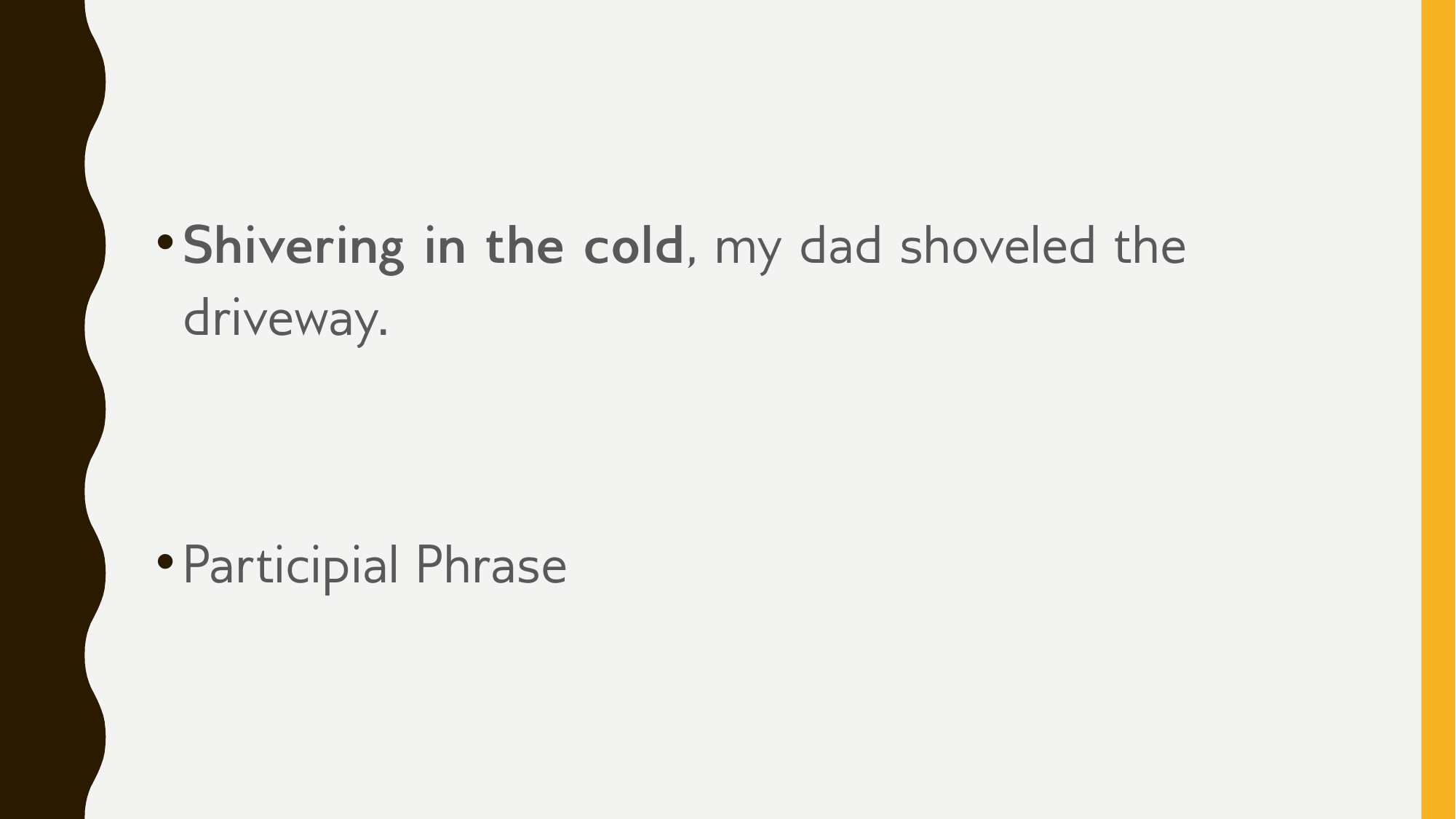

Shivering in the cold, my dad shoveled the driveway.

Participial Phrase